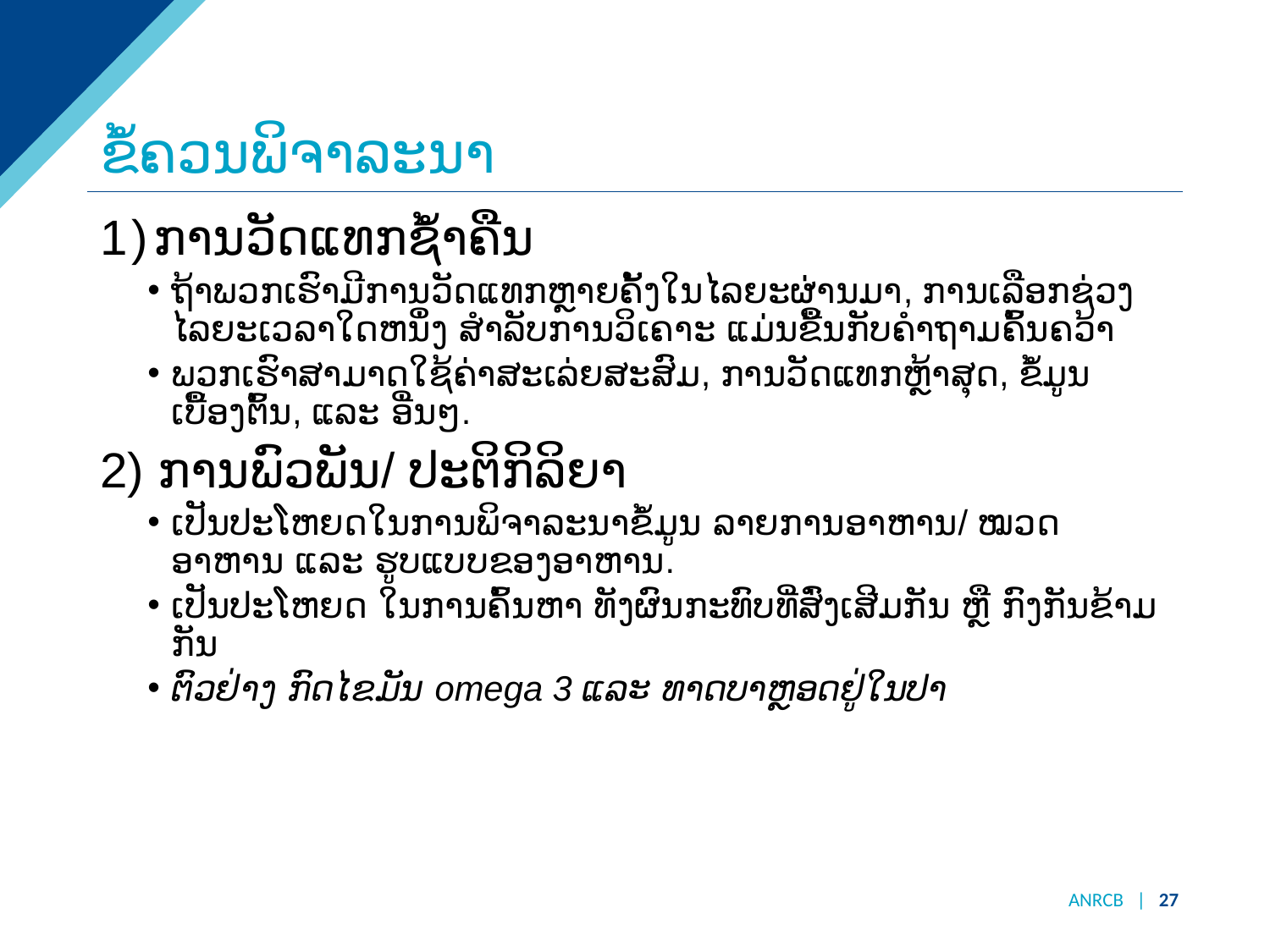

# ຂໍ້ຄວນພິຈາລະນາ
ການວັດແທກຊ້ຳຄືນ
ຖ້າພວກເຮົາມີການວັດແທກຫຼາຍຄັ້ງໃນໄລຍະຜ່ານມາ, ການເລືອກຊ່ວງໄລຍະເວລາໃດຫນຶ່ງ ສໍາລັບການວິເຄາະ ແມ່ນຂື້ນກັບຄຳຖາມຄົ້ນຄວ້າ
ພວກເຮົາສາມາດໃຊ້ຄ່າສະເລ່ຍສະສົມ, ການວັດແທກຫຼ້າສຸດ, ຂໍ້ມູນເບື້ອງຕົ້ນ, ແລະ ອື່ນໆ.
2) ການພົວພັນ/ ປະຕິກິລິຍາ
ເປັນປະໂຫຍດໃນການພິຈາລະນາຂໍ້ມູນ ລາຍການອາຫານ/ ໝວດອາຫານ ແລະ ຮູບແບບຂອງອາຫານ.
ເປັນປະໂຫຍດ ໃນການຄົ້ນຫາ ທັງຜົນກະທົບທີ່ສົ່ງເສີມກັນ ຫຼື ກົງກັນຂ້າມກັນ
ຕົວຢ່າງ ກົດໄຂມັນ omega 3 ແລະ ທາດບາຫຼອດຢູ່ໃນປາ

ANRCB   |   27